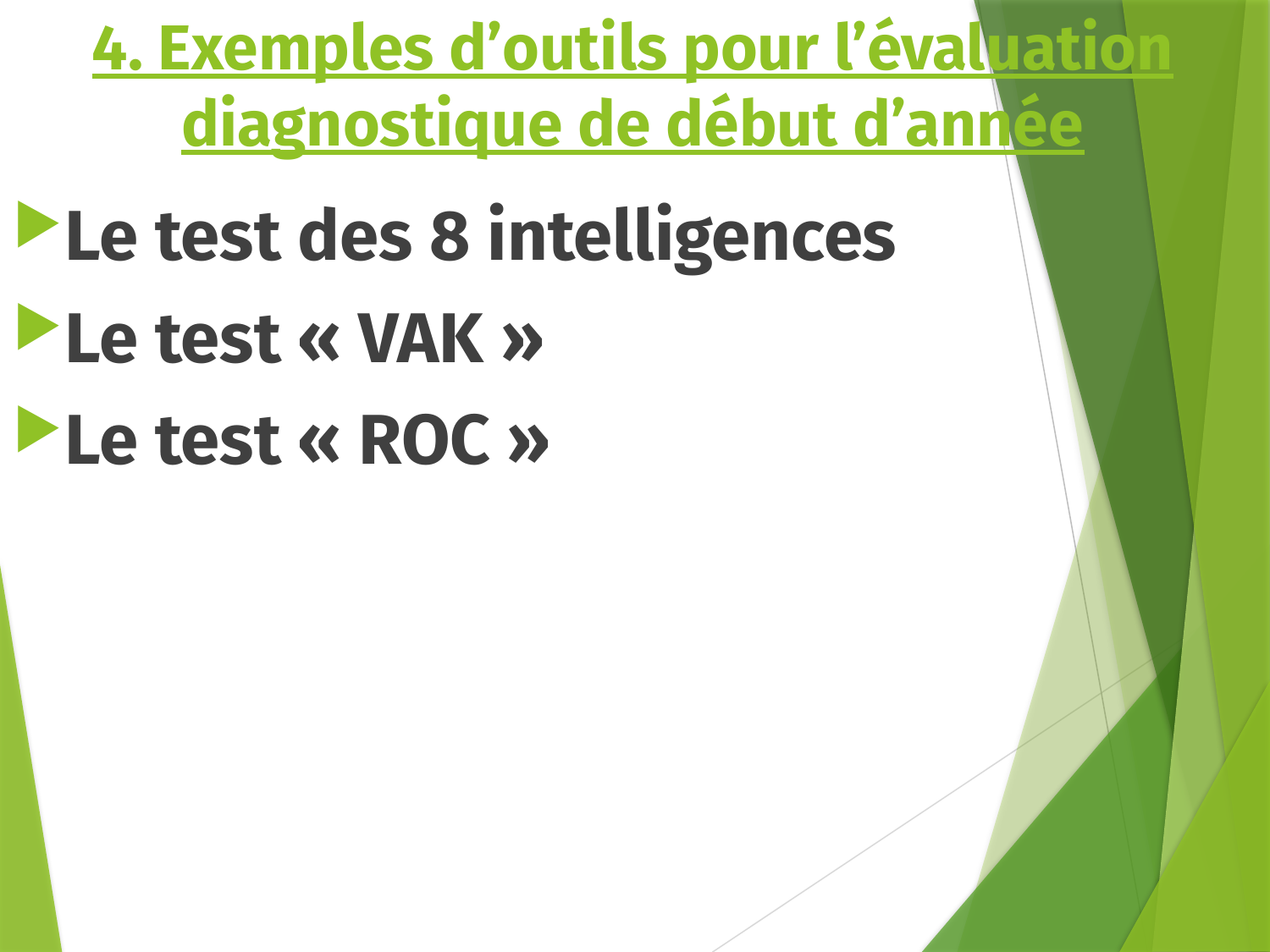

# 4. Exemples d’outils pour l’évaluation diagnostique de début d’année
Le test des 8 intelligences
Le test « VAK »
Le test « ROC »